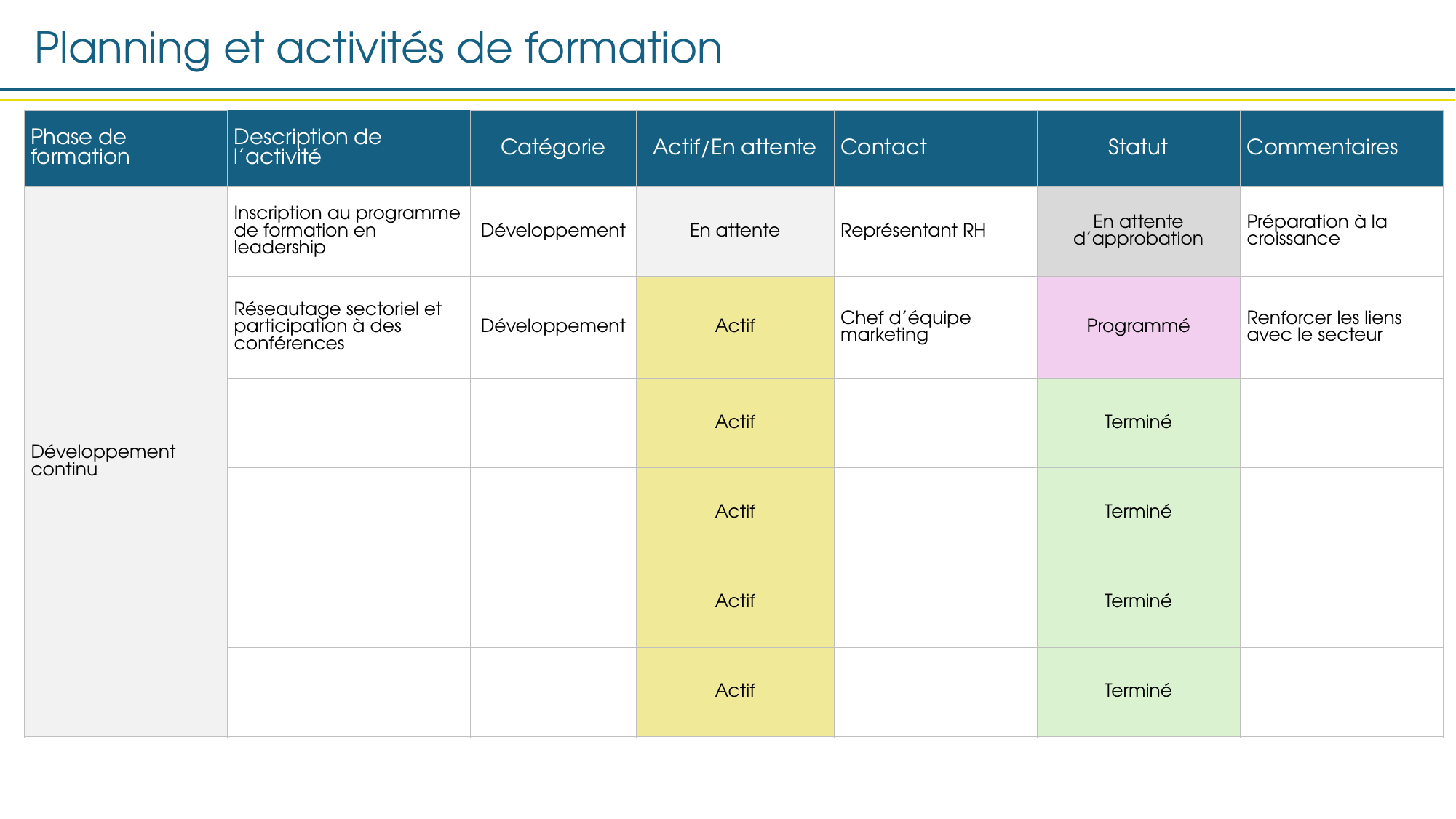

Planning et activités de formation
| Phase de formation | Description de l’activité | Catégorie | Actif/En attente | Contact | Statut | Commentaires |
| --- | --- | --- | --- | --- | --- | --- |
| Développement continu | Inscription au programme de formation en leadership | Développement | En attente | Représentant RH | En attente d’approbation | Préparation à la croissance |
|  | Réseautage sectoriel et participation à des conférences | Développement | Actif | Chef d’équipe marketing | Programmé | Renforcer les liens avec le secteur |
|  |  |  | Actif |  | Terminé |  |
|  |  |  | Actif |  | Terminé |  |
|  |  |  | Actif |  | Terminé |  |
|  |  |  | Actif |  | Terminé |  |